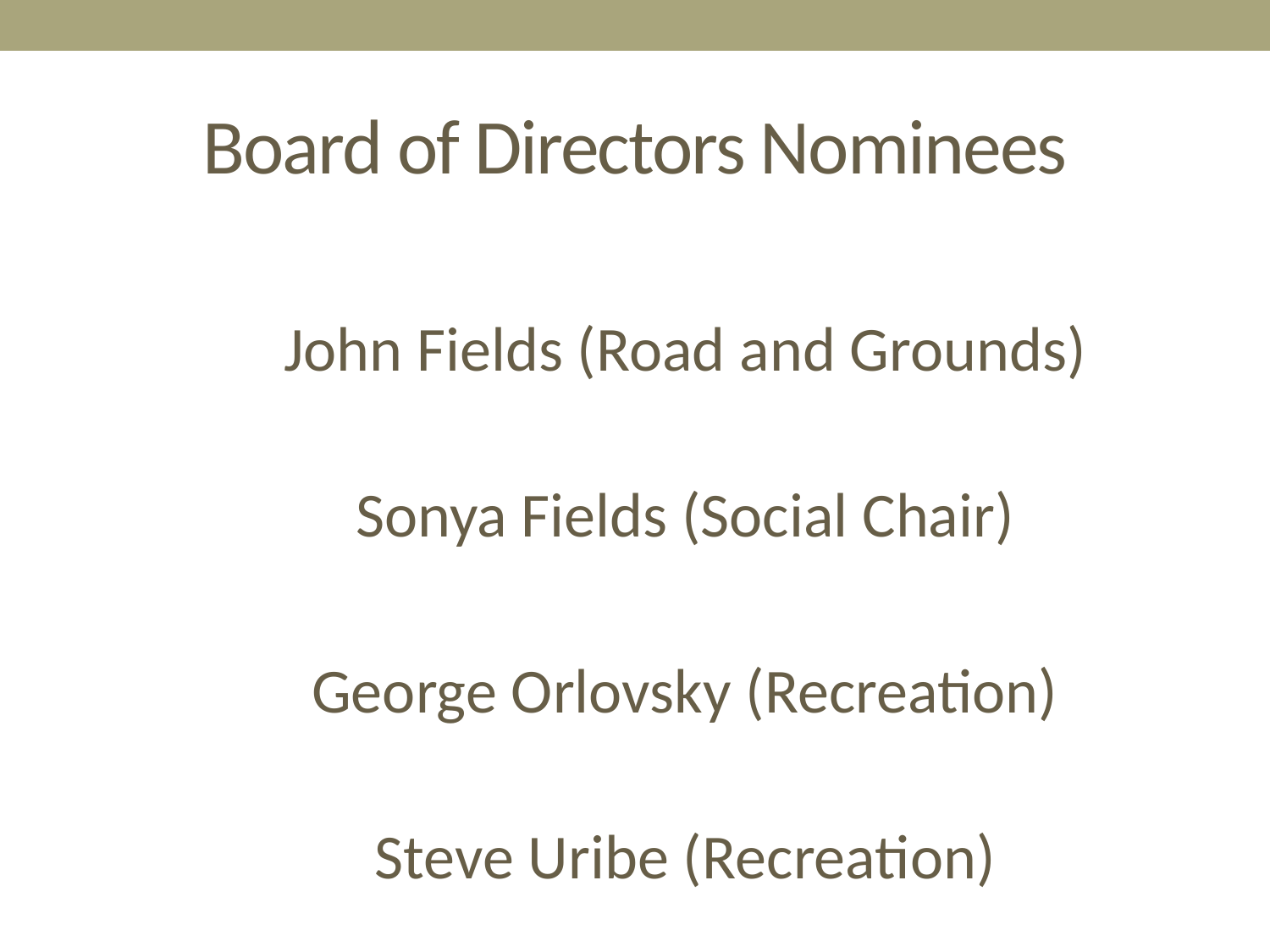

# Board of Directors Nominees

		John Fields (Road and Grounds)

	Sonya Fields (Social Chair)

	George Orlovsky (Recreation)

	Steve Uribe (Recreation)